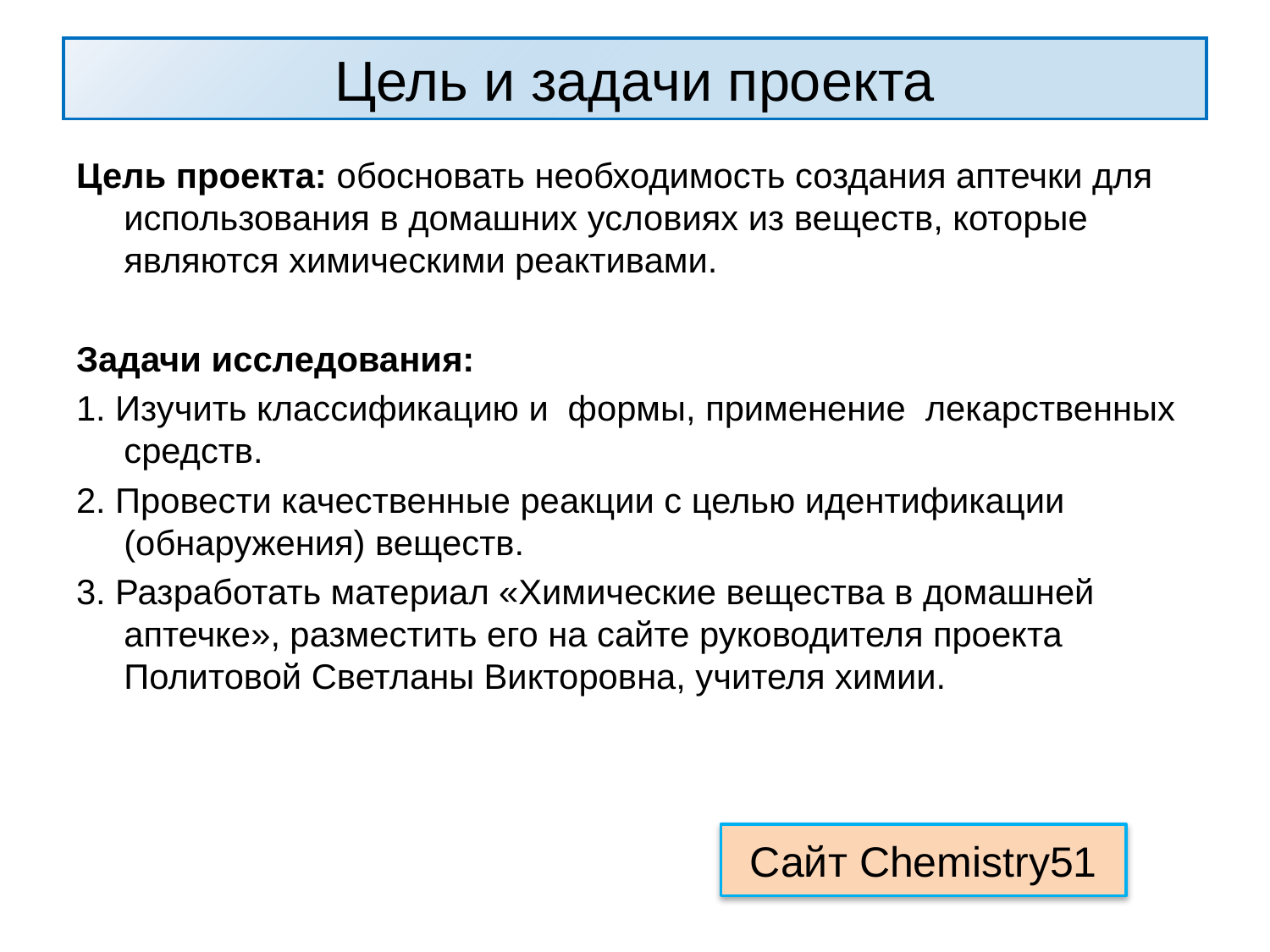

# Цель и задачи проекта
Цель проекта: обосновать необходимость создания аптечки для использования в домашних условиях из веществ, которые являются химическими реактивами.

Задачи исследования:
1. Изучить классификацию и  формы, применение  лекарственных средств.
2. Провести качественные реакции с целью идентификации (обнаружения) веществ.
3. Разработать материал «Химические вещества в домашней аптечке», разместить его на сайте руководителя проекта Политовой Светланы Викторовна, учителя химии.

Сайт Chemistry51